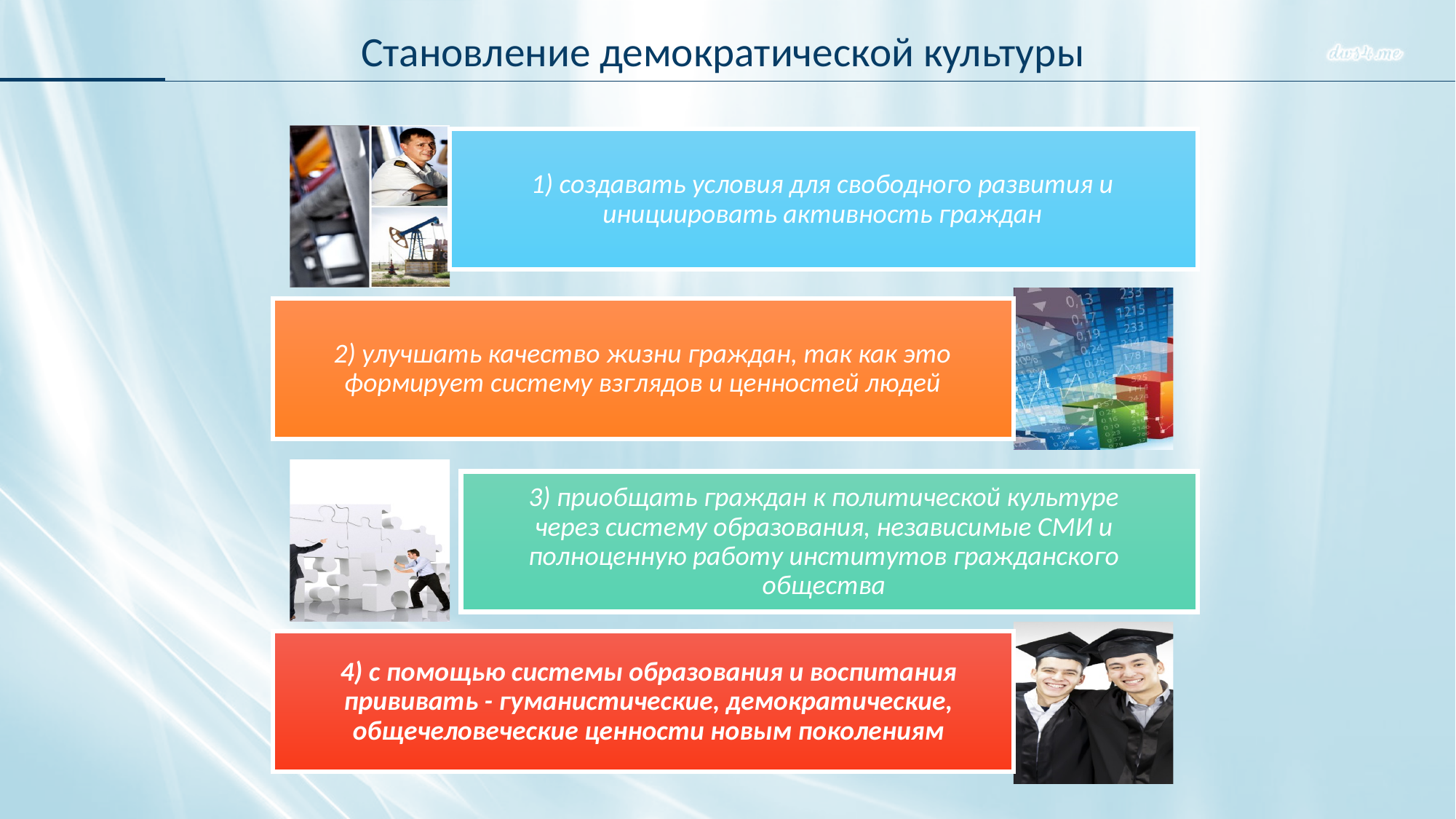

# Становление демократической культуры

1) создавать условия для свободного развития и инициировать активность граждан

2) улучшать качество жизни граждан, так как это формирует систему взглядов и ценностей людей

3) приобщать граждан к политической культуре через систему образования, независимые СМИ и полноценную работу институтов гражданского общества

4) с помощью системы образования и воспитания прививать - гуманистические, демократические, общечеловеческие ценности новым поколениям